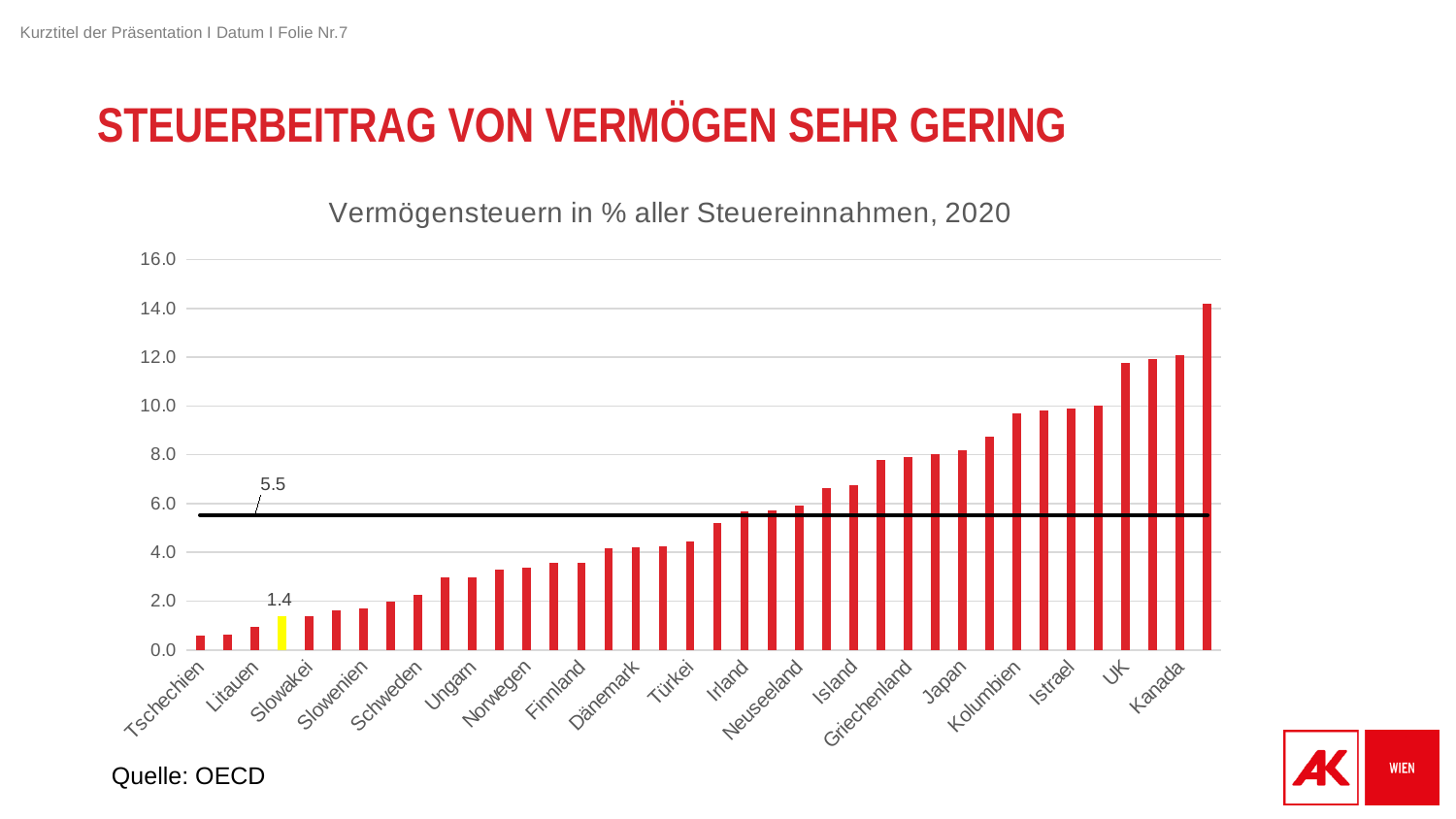

# Steuerbeitrag von vermögen sehr gering

### Chart: Vermögensteuern in % aller Steuereinnahmen, 2020

| Category |  |  |
|---|---|---|
| Tschechien | 0.593 | 5.527 |
| Estland | 0.631 | 5.527 |
| Litauen | 0.962 | 5.527 |
| Österreich | 1.376 | 5.527 |
| Slowakei | 1.376 | 5.527 |
| Mexiko | 1.603 | 5.527 |
| Slowenien | 1.698 | 5.527 |
| Costa Rica | 1.979 | 5.527 |
| Schweden | 2.241 | 5.527 |
| Lettland | 2.964 | 5.527 |
| Ungarn | 2.981 | 5.527 |
| Deutschland | 3.286 | 5.527 |
| Norwegen | 3.357 | 5.527 |
| Polen | 3.58 | 5.527 |
| Finnland | 3.591 | 5.527 |
| Portugal | 4.178 | 5.527 |
| Dänemark | 4.208 | 5.527 |
| Niederlande | 4.241 | 5.527 |
| Türkei | 4.445 | 5.527 |
| Chile | 5.19 | 5.527 |
| Irland | 5.674 | 5.527 |
| Italien | 5.728 | 5.527 |
| Neuseeland | 5.903 | 5.527 |
| Spanien | 6.652 | 5.527 |
| Island | 6.769 | 5.527 |
| Schweiz | 7.8 | 5.527 |
| Griechenland | 7.926 | 5.527 |
| Belgien | 8.01 | 5.527 |
| Japan | 8.176 | 5.527 |
| Frankreich | 8.753 | 5.527 |
| Kolumbien | 9.681 | 5.527 |
| Australien | 9.823 | 5.527 |
| Istrael | 9.906 | 5.527 |
| Luxemburg | 10.018 | 5.527 |
| UK | 11.761 | 5.527 |
| USA | 11.935 | 5.527 |
| Kanada | 12.079 | 5.527 |
| Korea | 14.21 | 5.527 |
Quelle: OECD